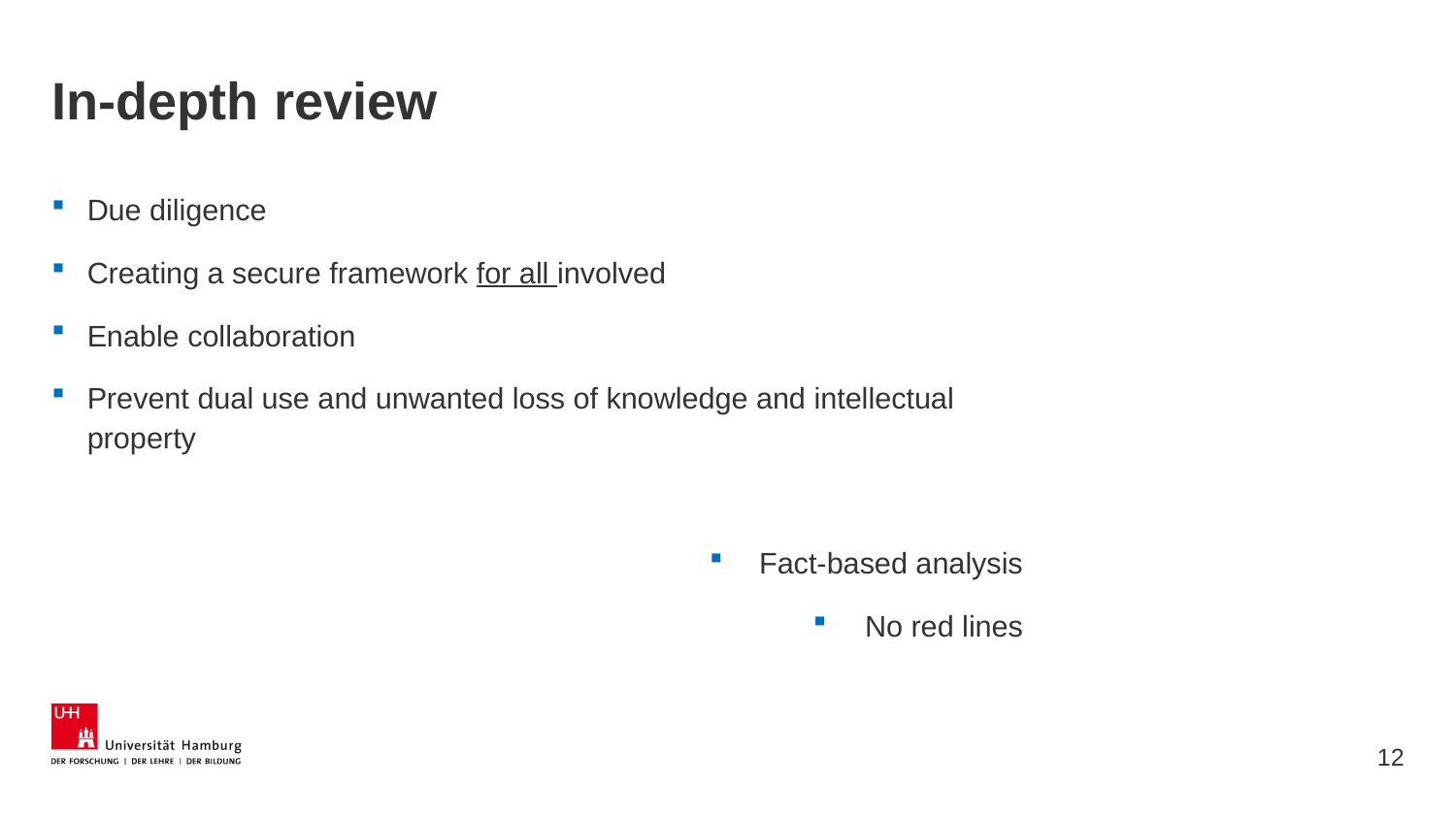

# In-depth review
Due diligence
Creating a secure framework for all involved
Enable collaboration
Prevent dual use and unwanted loss of knowledge and intellectual property

Fact-based analysis
No red lines

12